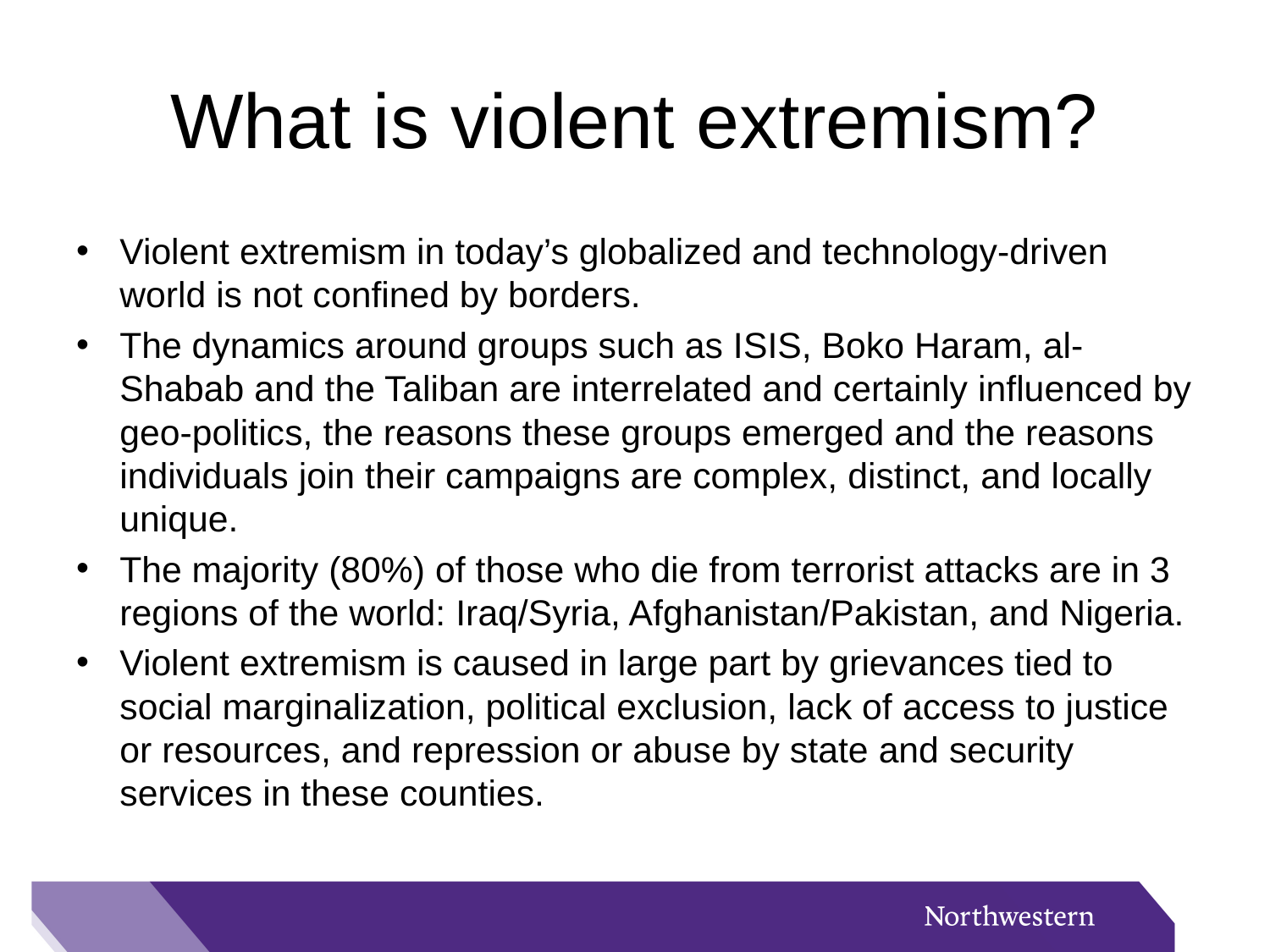

# What is violent extremism?
Violent extremism in today’s globalized and technology-driven world is not confined by borders.
The dynamics around groups such as ISIS, Boko Haram, al-Shabab and the Taliban are interrelated and certainly influenced by geo-politics, the reasons these groups emerged and the reasons individuals join their campaigns are complex, distinct, and locally unique.
The majority (80%) of those who die from terrorist attacks are in 3 regions of the world: Iraq/Syria, Afghanistan/Pakistan, and Nigeria.
Violent extremism is caused in large part by grievances tied to social marginalization, political exclusion, lack of access to justice or resources, and repression or abuse by state and security services in these counties.